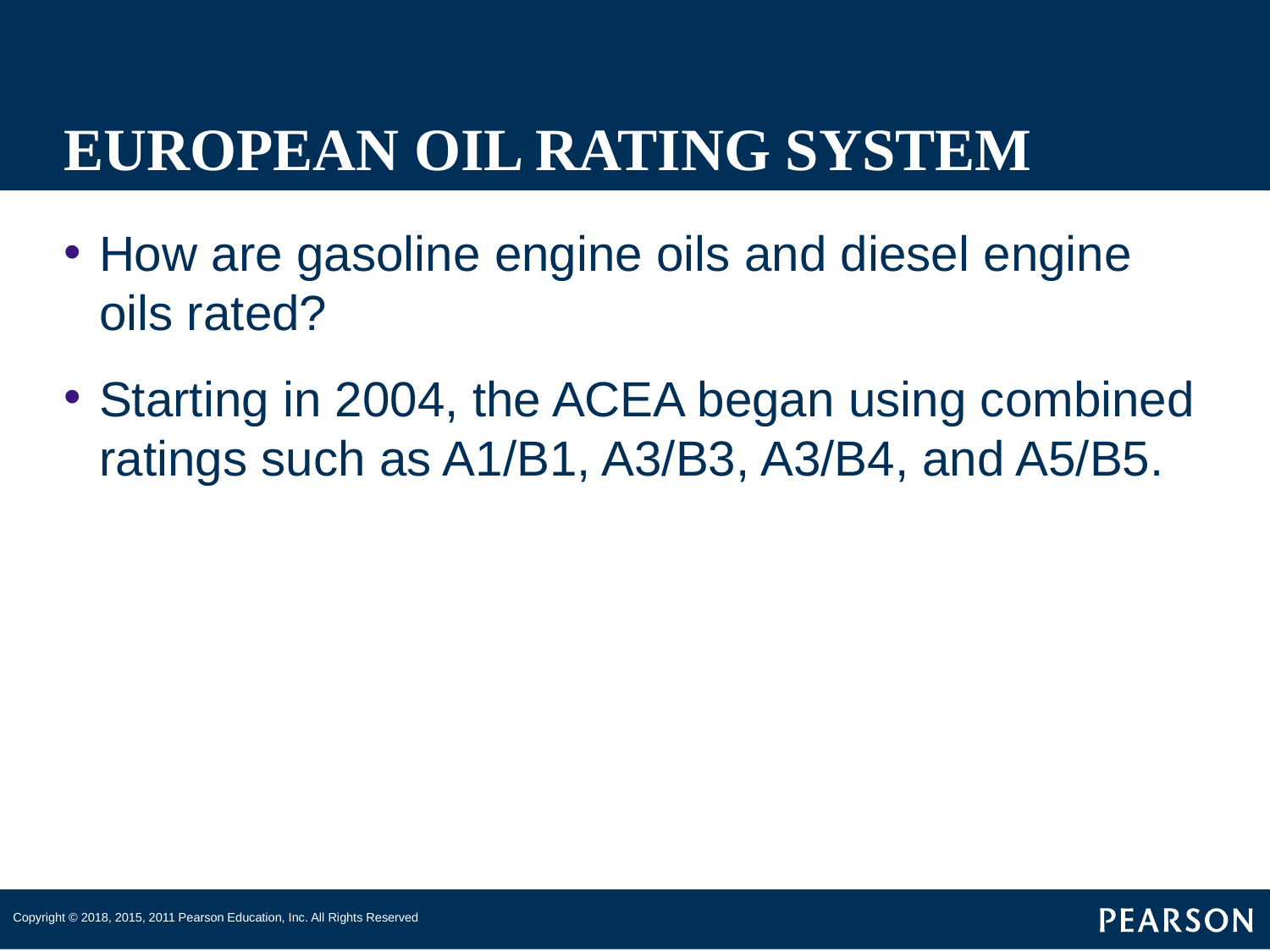

# EUROPEAN OIL RATING SYSTEM
How are gasoline engine oils and diesel engine oils rated?
Starting in 2004, the ACEA began using combined ratings such as A1/B1, A3/B3, A3/B4, and A5/B5.